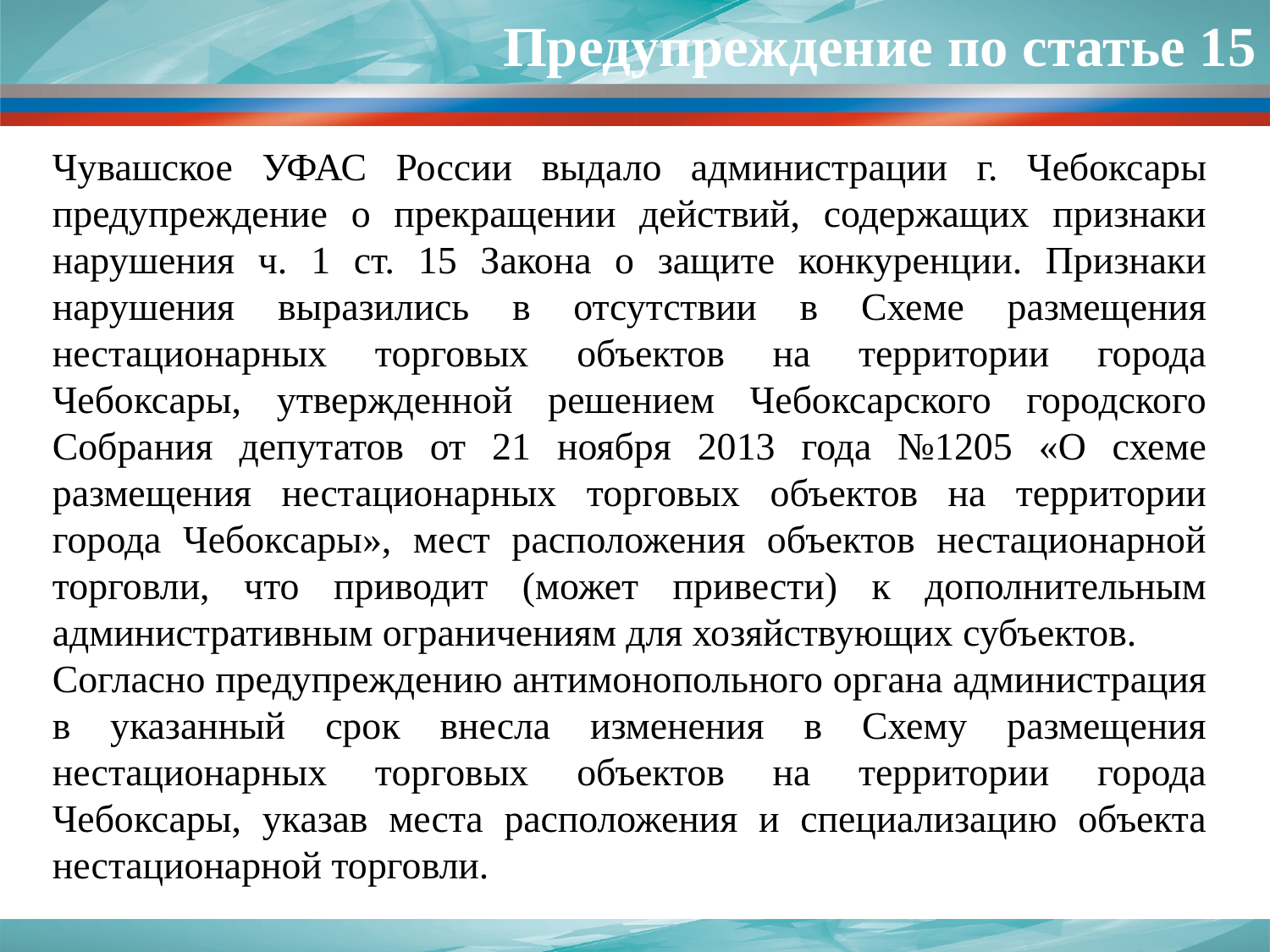

Предупреждение по статье 15
Чувашское УФАС России выдало администрации г. Чебоксары предупреждение о прекращении действий, содержащих признаки нарушения ч. 1 ст. 15 Закона о защите конкуренции. Признаки нарушения выразились в отсутствии в Схеме размещения нестационарных торговых объектов на территории города Чебоксары, утвержденной решением Чебоксарского городского Собрания депутатов от 21 ноября 2013 года №1205 «О схеме размещения нестационарных торговых объектов на территории города Чебоксары», мест расположения объектов нестационарной торговли, что приводит (может привести) к дополнительным административным ограничениям для хозяйствующих субъектов.
Согласно предупреждению антимонопольного органа администрация в указанный срок внесла изменения в Схему размещения нестационарных торговых объектов на территории города Чебоксары, указав места расположения и специализацию объекта нестационарной торговли.